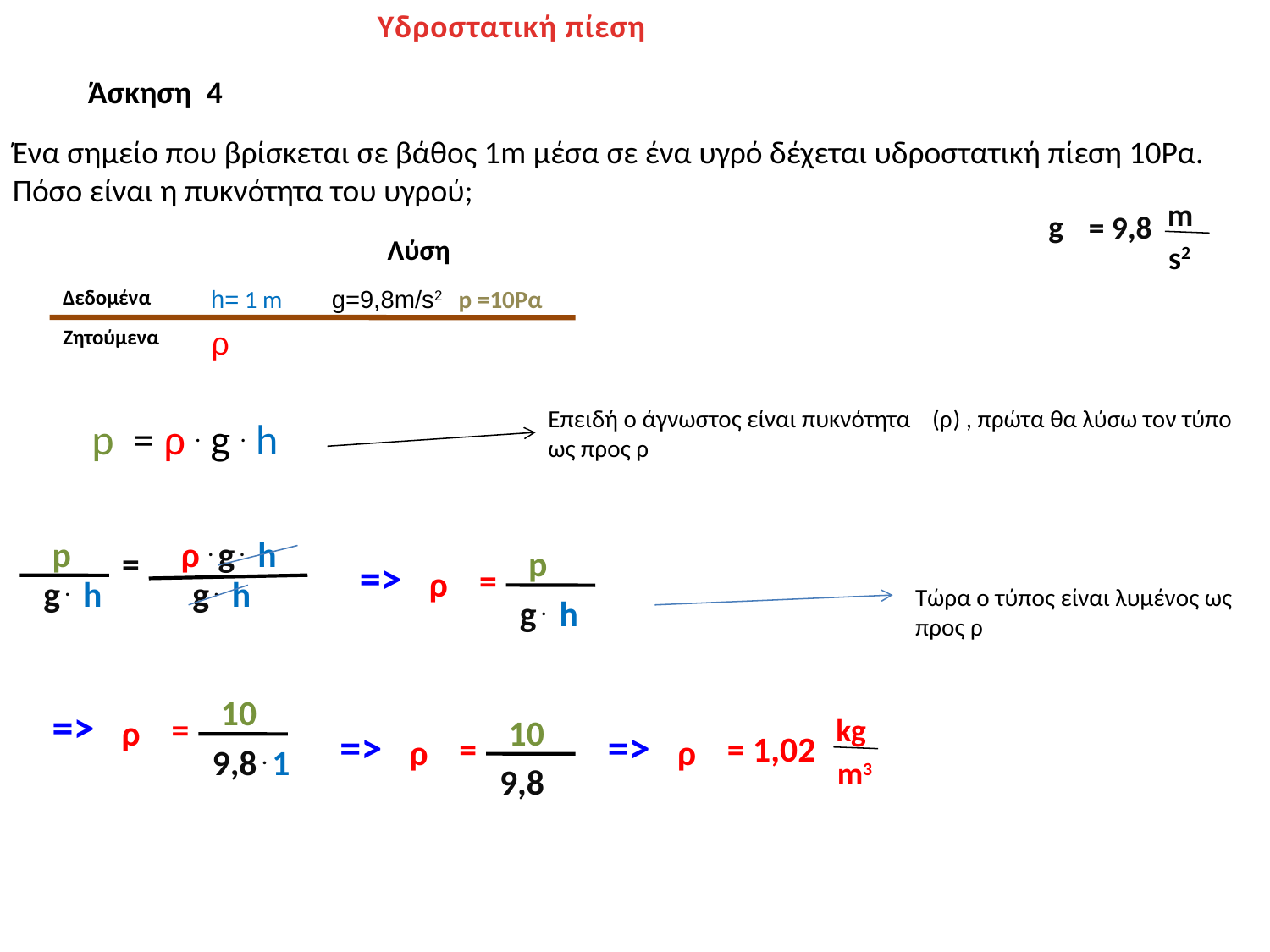

Υδροστατική πίεση
Άσκηση  4

Ένα σημείο που βρίσκεται σε βάθος 1m μέσα σε ένα υγρό δέχεται υδροστατική πίεση 10Ρα. Πόσο είναι η πυκνότητα του υγρού;
m
g
= 9,8
Λύση
s2
Δεδομένα
h= 1 m         g=9,8m/s2    p =10Ρα
Ζητούμενα

ρ
Επειδή ο άγνωστος είναι πυκνότητα    (ρ) , πρώτα θα λύσω τον τύπο ως προς ρ
p  = ρ . g . h
p
ρ . g .  h
=
p
=>
=
ρ
g .  h
g .  h
Τώρα ο τύπος είναι λυμένος ως προς ρ
g .  h
10
=>
=
ρ
10
kg
=>
=>
=
= 1,02
ρ
ρ
9,8 . 1
m3
9,8